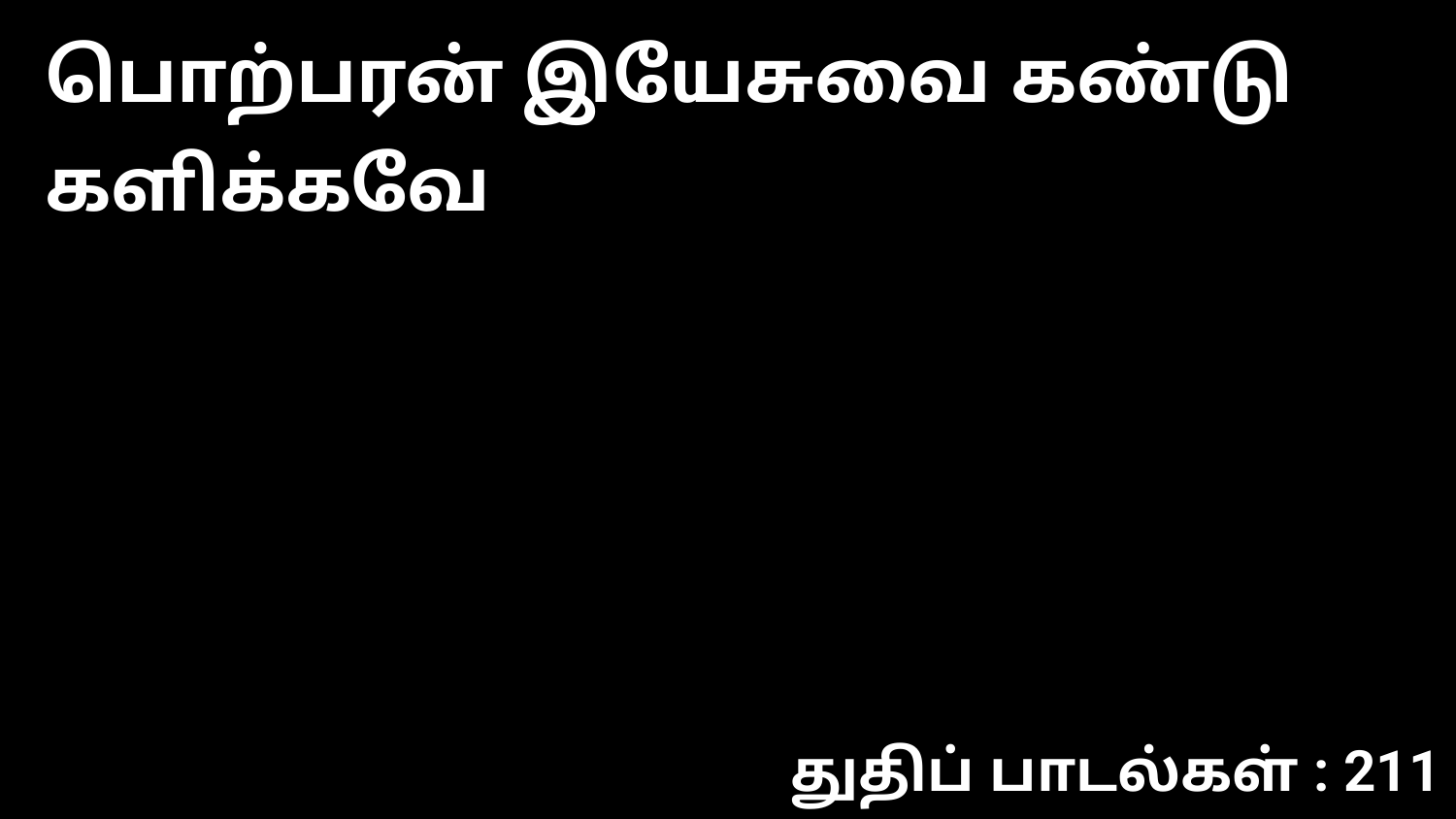

பொற்பரன் இயேசுவை கண்டு களிக்கவே
துதிப் பாடல்கள் : 211